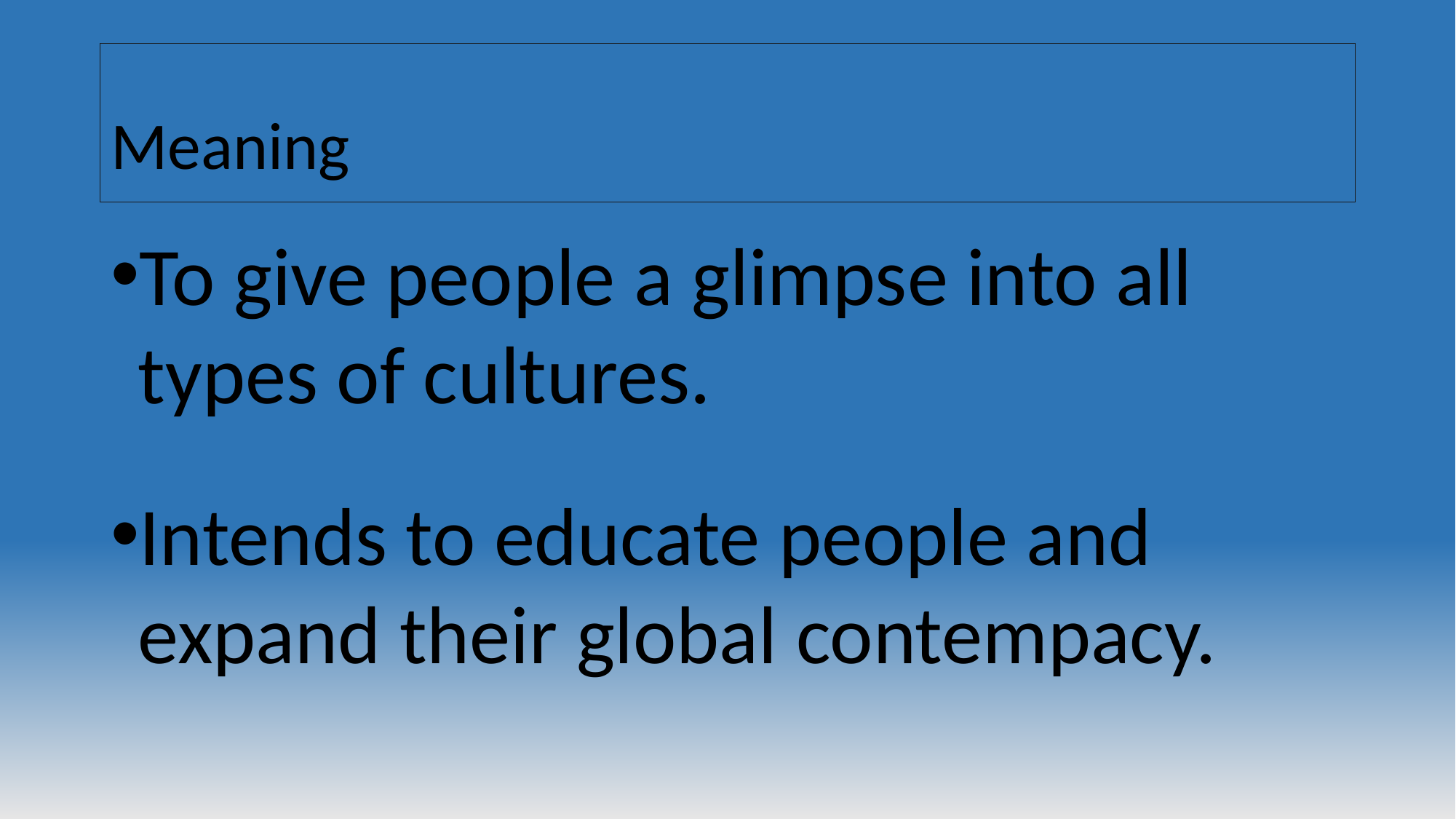

# Meaning
To give people a glimpse into all types of cultures.

Intends to educate people and expand their global contempacy.